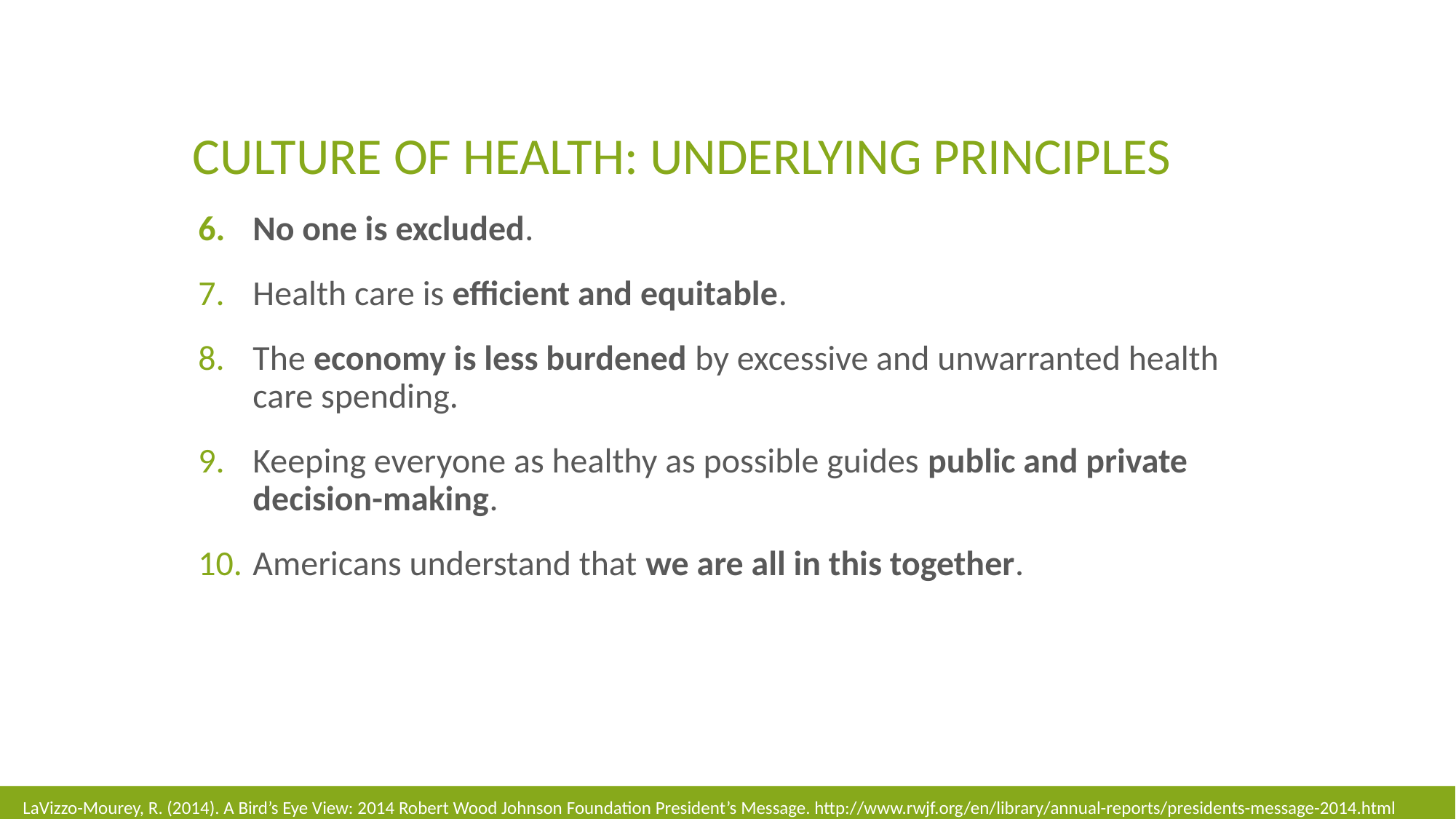

# Culture of Health: Underlying Principles
No one is excluded.
Health care is efficient and equitable.
The economy is less burdened by excessive and unwarranted health care spending.
Keeping everyone as healthy as possible guides public and private decision-making.
Americans understand that we are all in this together.

LaVizzo-Mourey, R. (2014). A Bird’s Eye View: 2014 Robert Wood Johnson Foundation President’s Message. http://www.rwjf.org/en/library/annual-reports/presidents-message-2014.html